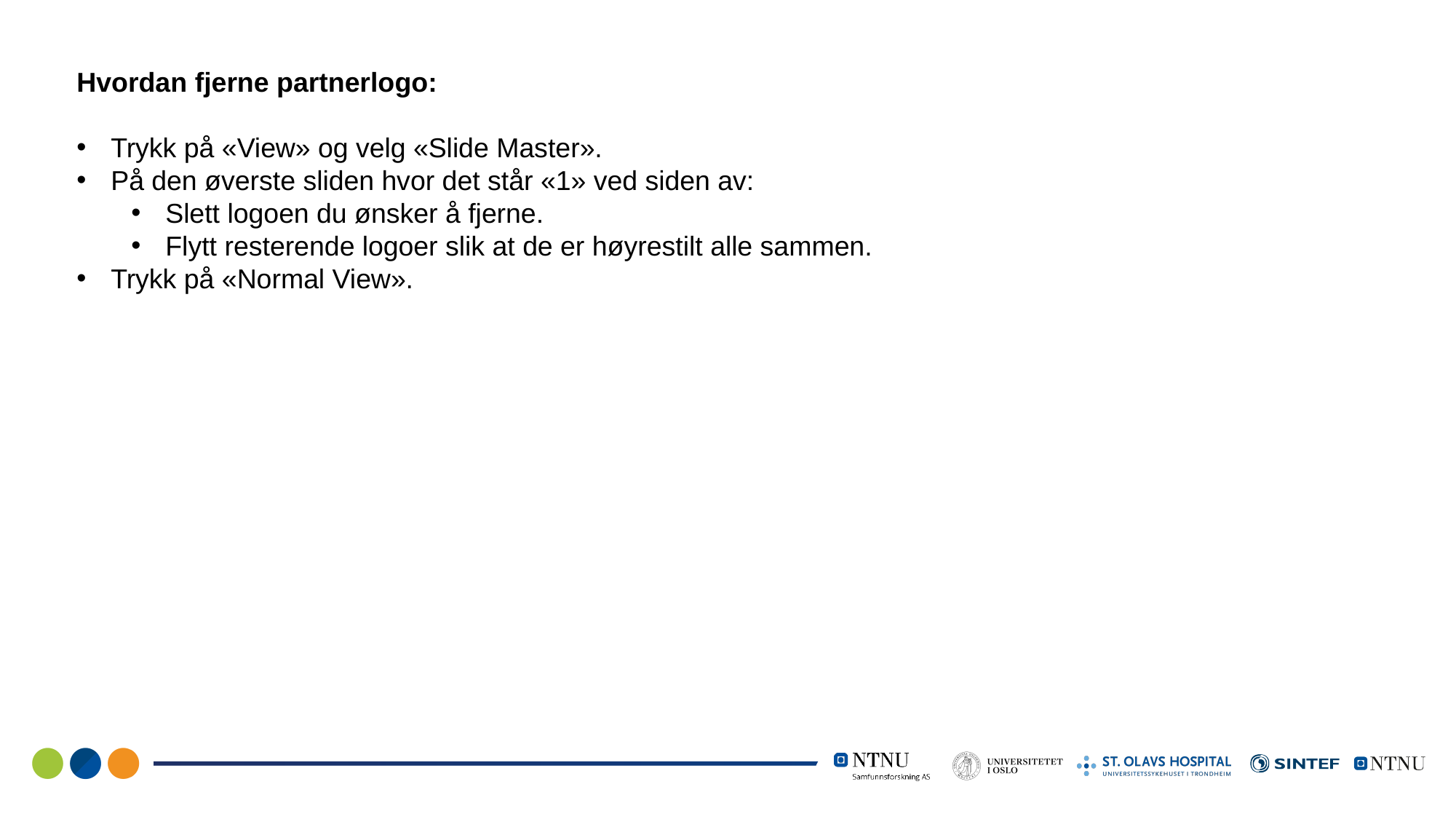

Hvordan fjerne partnerlogo:

Trykk på «View» og velg «Slide Master».
På den øverste sliden hvor det står «1» ved siden av:
Slett logoen du ønsker å fjerne.
Flytt resterende logoer slik at de er høyrestilt alle sammen.
Trykk på «Normal View».